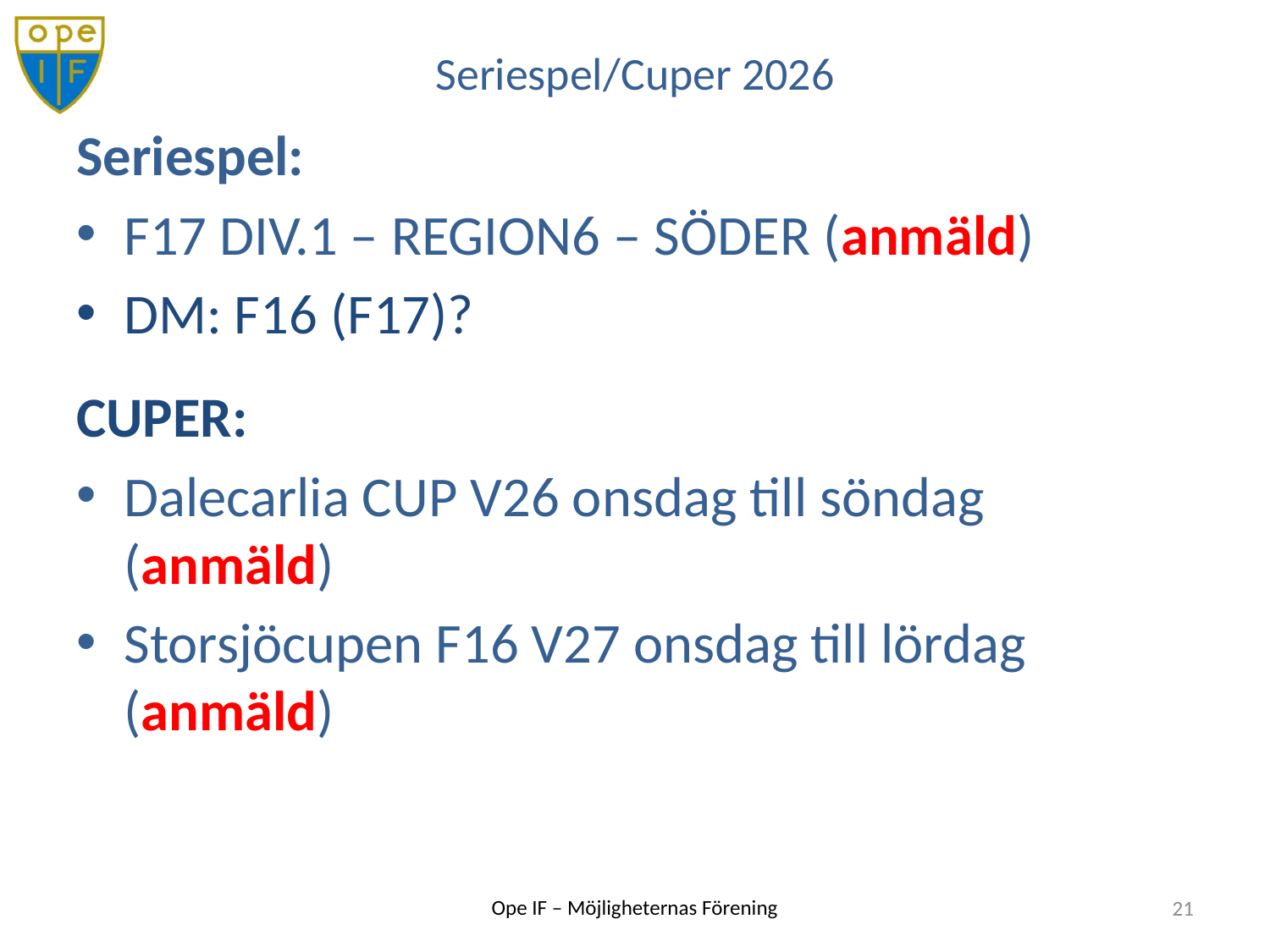

# Seriespel/Cuper 2026
Seriespel:
F17 DIV.1 – REGION6 – SÖDER (anmäld)
DM: F16 (F17)?

CUPER:
Dalecarlia CUP V26 onsdag till söndag (anmäld)
Storsjöcupen F16 V27 onsdag till lördag (anmäld)

21